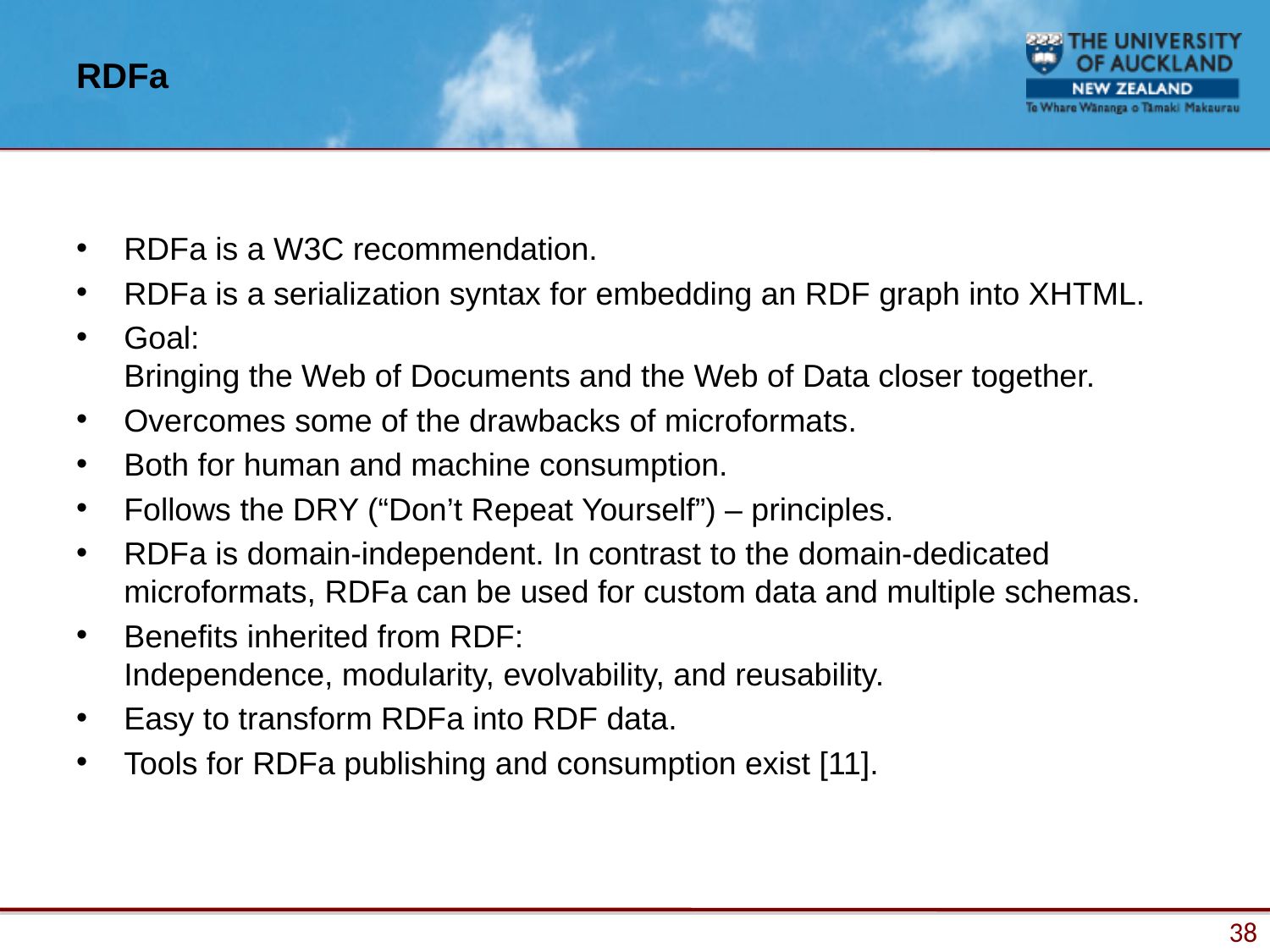

# RDFa
RDFa is a W3C recommendation.
RDFa is a serialization syntax for embedding an RDF graph into XHTML.
Goal:
Bringing the Web of Documents and the Web of Data closer together.
Overcomes some of the drawbacks of microformats.
Both for human and machine consumption.
Follows the DRY (“Don’t Repeat Yourself”) – principles.
RDFa is domain-independent. In contrast to the domain-dedicated microformats, RDFa can be used for custom data and multiple schemas.
Benefits inherited from RDF:
Independence, modularity, evolvability, and reusability.
Easy to transform RDFa into RDF data.
Tools for RDFa publishing and consumption exist [11].
38